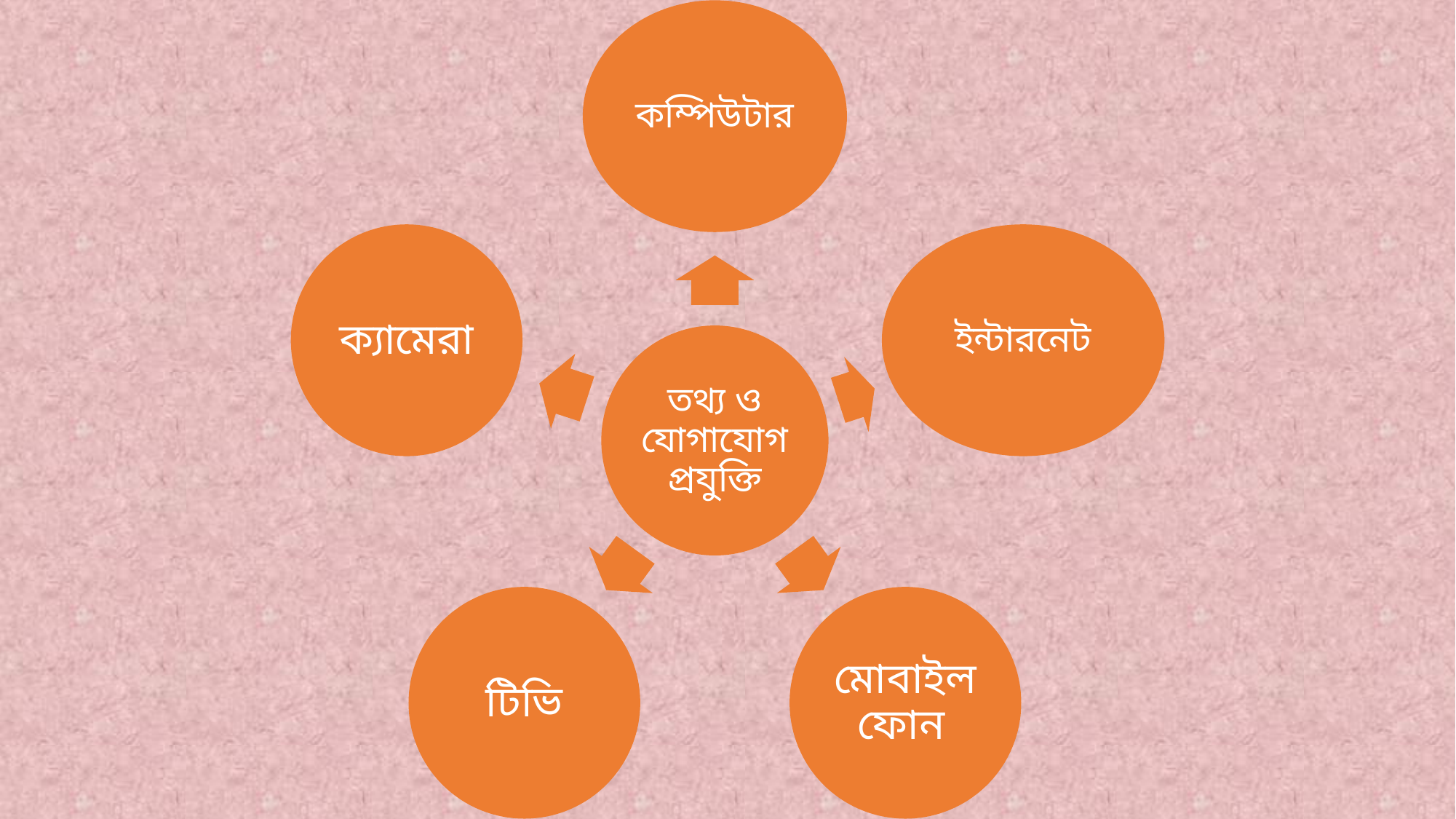

তথ্য ও যোগাযোগ প্রযুক্তি

কম্পিউটার

ইন্টারনেট

মোবাইল ফোন

টিভি

ক্যামেরা